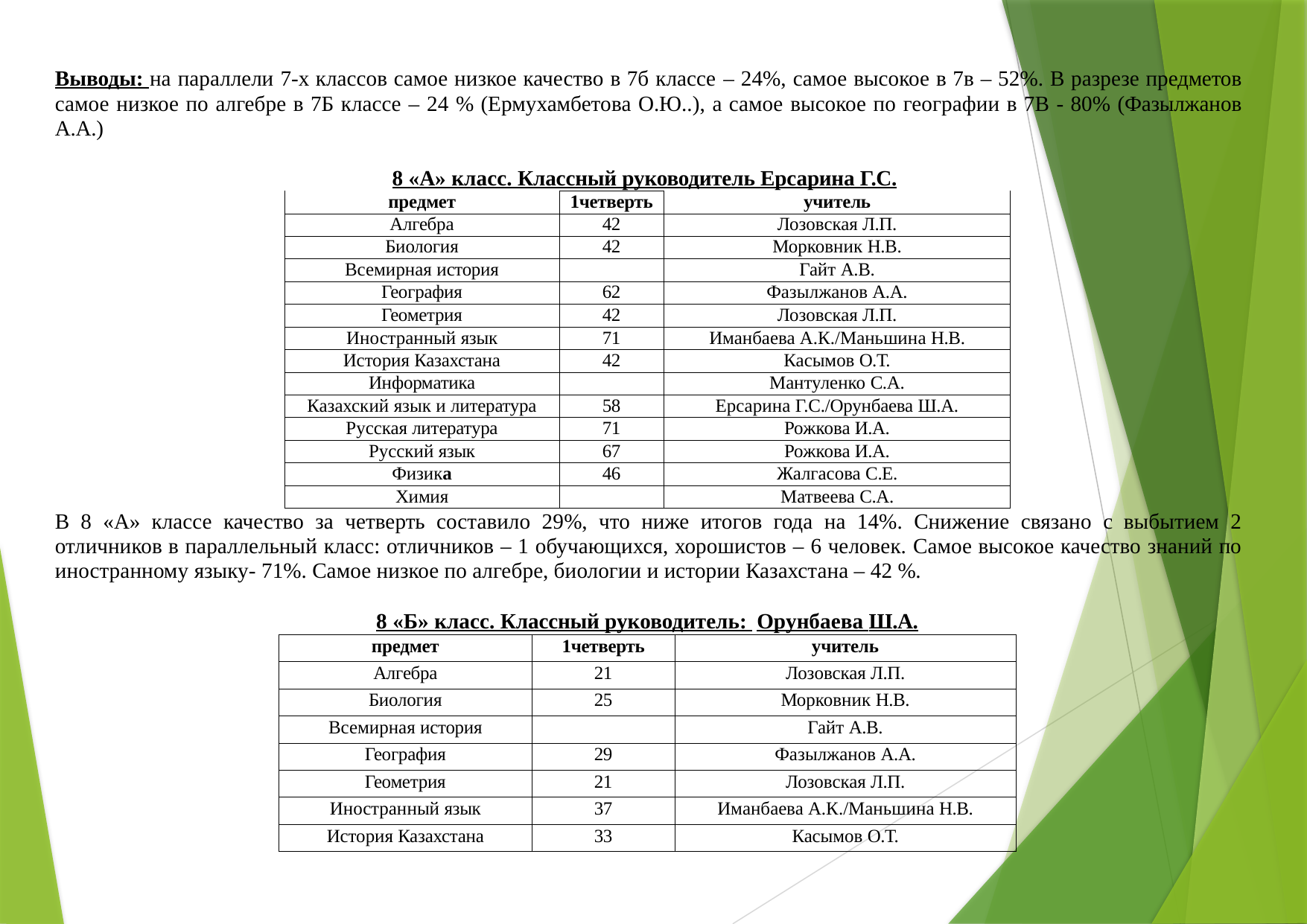

Выводы: на параллели 7-х классов самое низкое качество в 7б классе – 24%, самое высокое в 7в – 52%. В разрезе предметов самое низкое по алгебре в 7Б классе – 24 % (Ермухамбетова О.Ю..), а самое высокое по географии в 7В - 80% (Фазылжанов А.А.)
	8 «А» класс. Классный руководитель Ерсарина Г.С.
| предмет | 1четверть | учитель |
| --- | --- | --- |
| Алгебра | 42 | Лозовская Л.П. |
| Биология | 42 | Морковник Н.В. |
| Всемирная история |  | Гайт А.В. |
| География | 62 | Фазылжанов А.А. |
| Геометрия | 42 | Лозовская Л.П. |
| Иностранный язык | 71 | Иманбаева А.К./Маньшина Н.В. |
| История Казахстана | 42 | Касымов О.Т. |
| Информатика |  | Мантуленко С.А. |
| Казахский язык и литература | 58 | Ерсарина Г.С./Орунбаева Ш.А. |
| Русская литература | 71 | Рожкова И.А. |
| Русский язык | 67 | Рожкова И.А. |
| Физика | 46 | Жалгасова С.Е. |
| Химия |  | Матвеева С.А. |
В 8 «А» классе качество за четверть составило 29%, что ниже итогов года на 14%. Снижение связано с выбытием 2 отличников в параллельный класс: отличников – 1 обучающихся, хорошистов – 6 человек. Самое высокое качество знаний по иностранному языку- 71%. Самое низкое по алгебре, биологии и истории Казахстана – 42 %.
8 «Б» класс. Классный руководитель: Орунбаева Ш.А.
| предмет | 1четверть | учитель |
| --- | --- | --- |
| Алгебра | 21 | Лозовская Л.П. |
| Биология | 25 | Морковник Н.В. |
| Всемирная история |  | Гайт А.В. |
| География | 29 | Фазылжанов А.А. |
| Геометрия | 21 | Лозовская Л.П. |
| Иностранный язык | 37 | Иманбаева А.К./Маньшина Н.В. |
| История Казахстана | 33 | Касымов О.Т. |